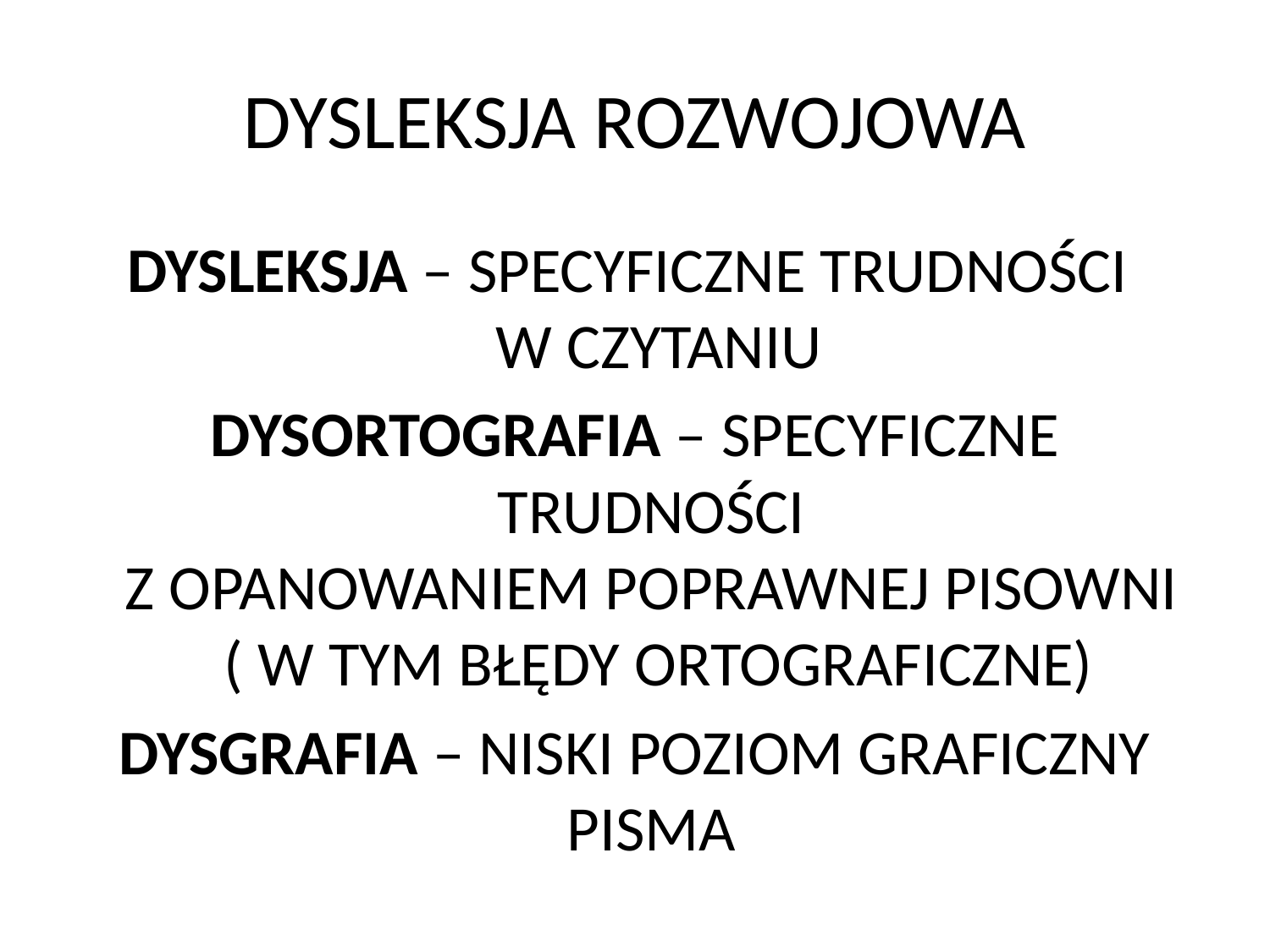

# DYSLEKSJA ROZWOJOWA
DYSLEKSJA – SPECYFICZNE TRUDNOŚCI
W CZYTANIU
DYSORTOGRAFIA – SPECYFICZNE TRUDNOŚCI
Z OPANOWANIEM POPRAWNEJ PISOWNI
( W TYM BŁĘDY ORTOGRAFICZNE)
DYSGRAFIA – NISKI POZIOM GRAFICZNY PISMA